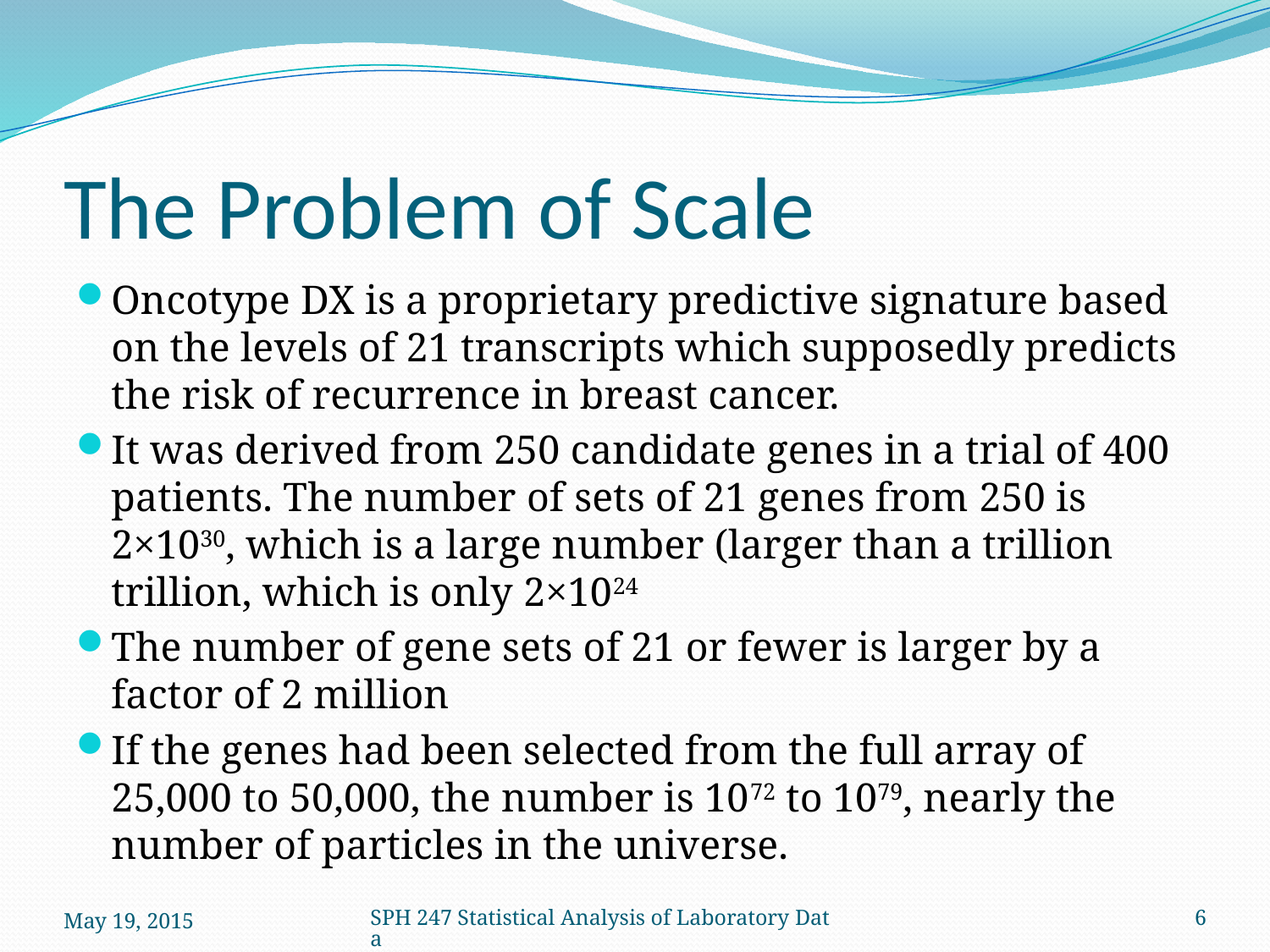

# The Problem of Scale
Oncotype DX is a proprietary predictive signature based on the levels of 21 transcripts which supposedly predicts the risk of recurrence in breast cancer.
It was derived from 250 candidate genes in a trial of 400 patients. The number of sets of 21 genes from 250 is 2×1030, which is a large number (larger than a trillion trillion, which is only 2×1024
The number of gene sets of 21 or fewer is larger by a factor of 2 million
If the genes had been selected from the full array of 25,000 to 50,000, the number is 1072 to 1079, nearly the number of particles in the universe.
May 19, 2015
SPH 247 Statistical Analysis of Laboratory Data
6